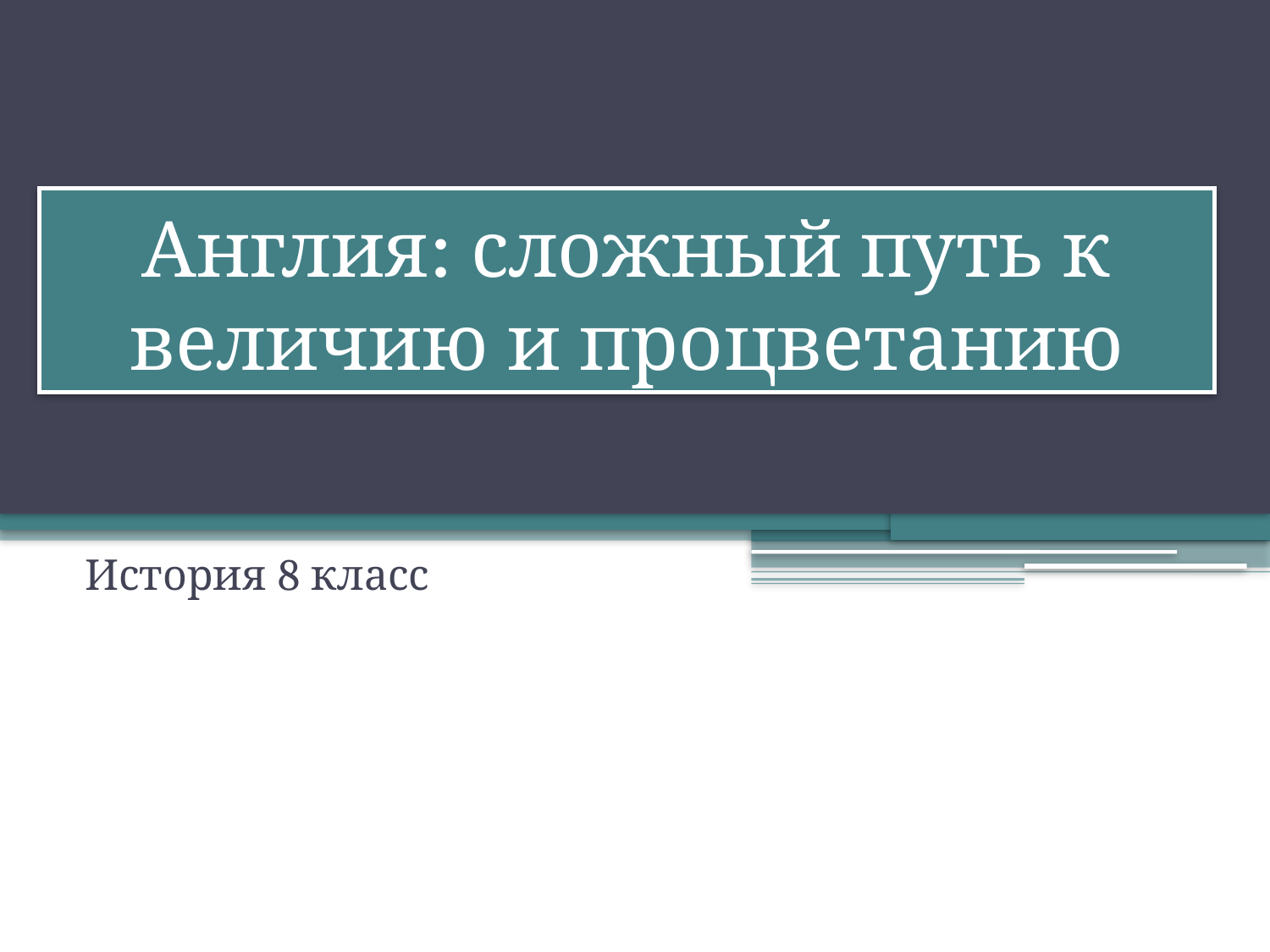

# Англия: сложный путь к величию и процветанию
История 8 класс